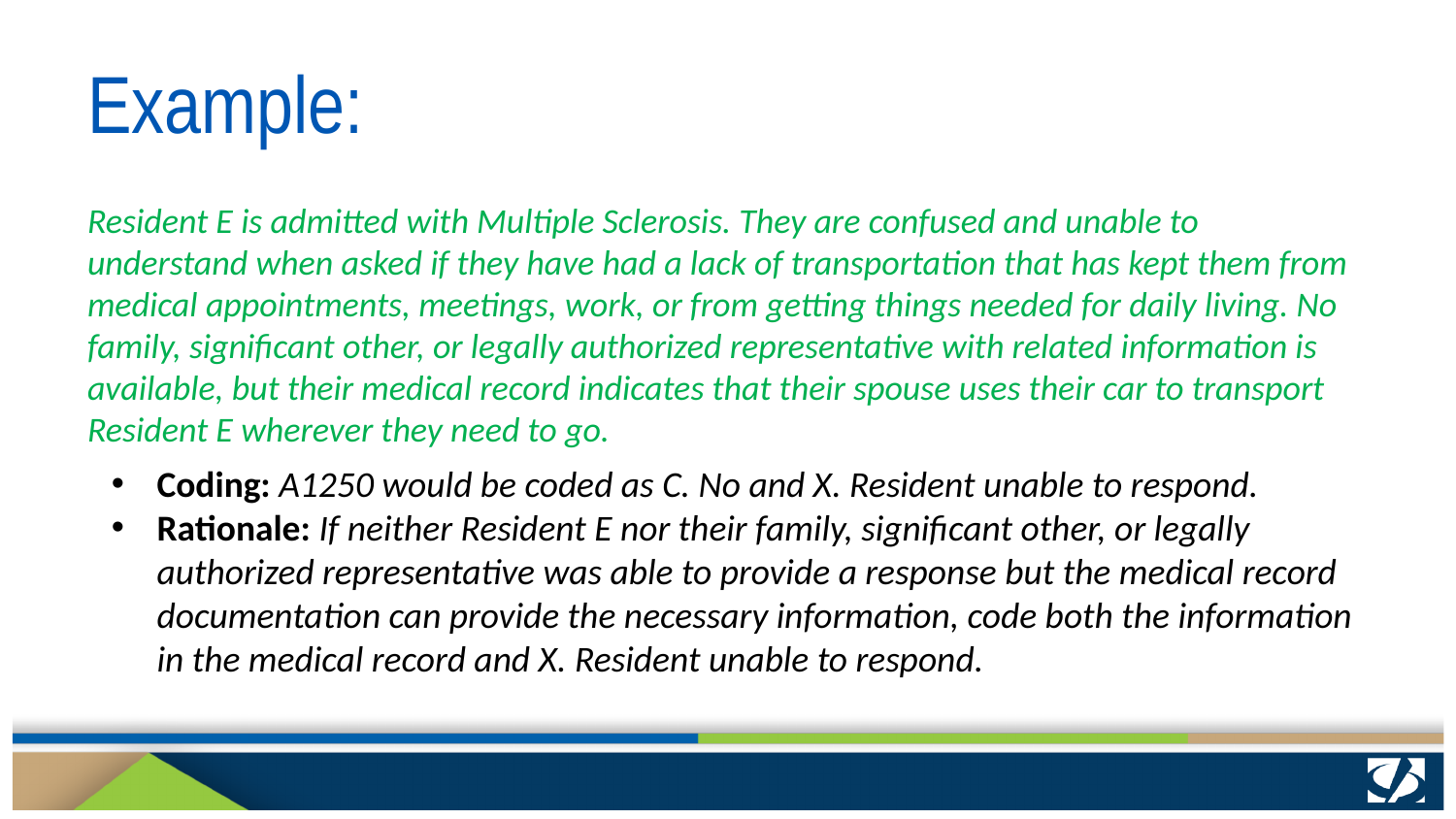

# Example:
Resident E is admitted with Multiple Sclerosis. They are confused and unable to understand when asked if they have had a lack of transportation that has kept them from medical appointments, meetings, work, or from getting things needed for daily living. No family, significant other, or legally authorized representative with related information is available, but their medical record indicates that their spouse uses their car to transport Resident E wherever they need to go.

Coding: A1250 would be coded as C. No and X. Resident unable to respond.
Rationale: If neither Resident E nor their family, significant other, or legally authorized representative was able to provide a response but the medical record documentation can provide the necessary information, code both the information in the medical record and X. Resident unable to respond.